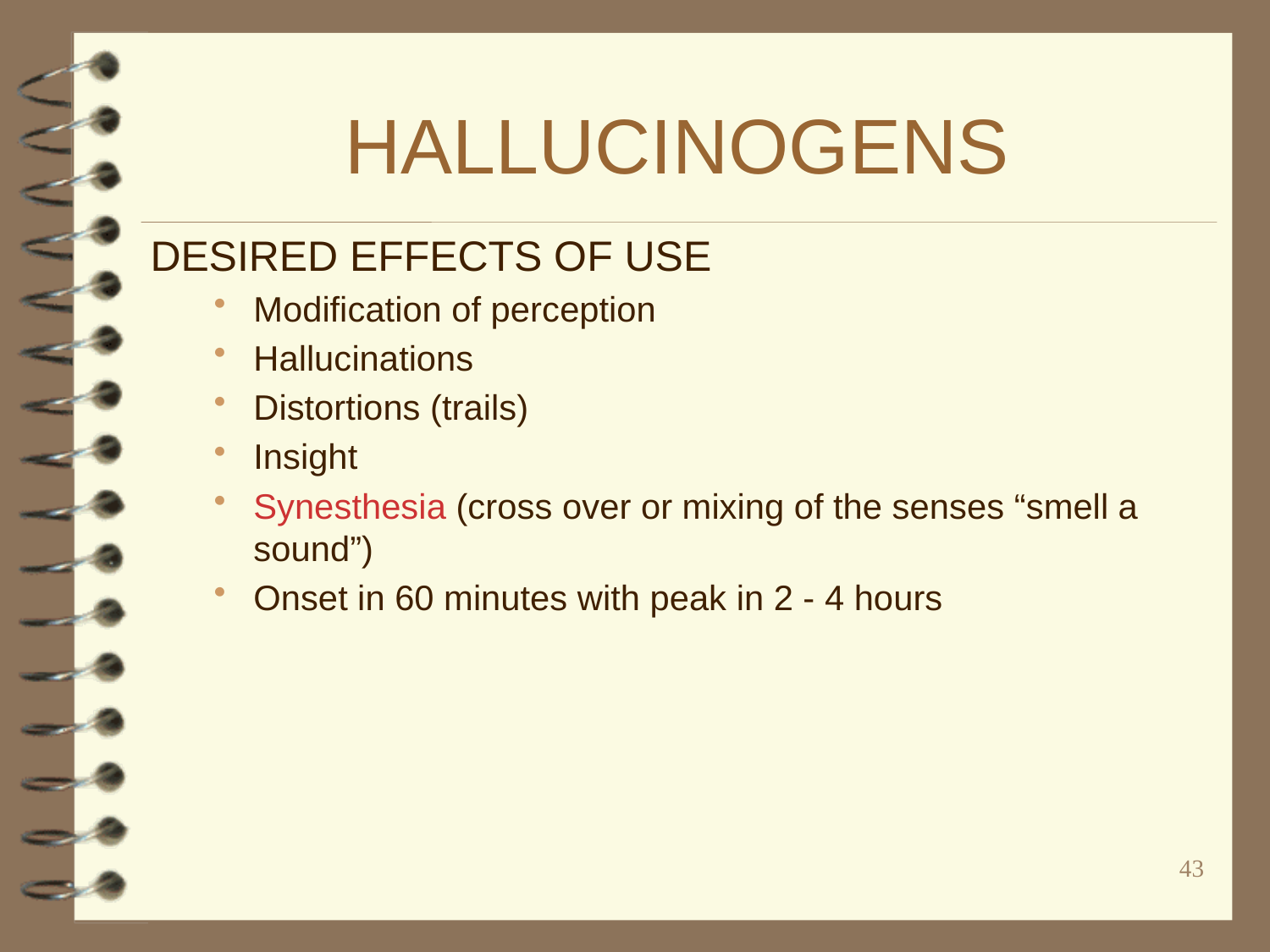

# HALLUCINOGENS
DESIRED EFFECTS OF USE
Modification of perception
Hallucinations
Distortions (trails)
Insight
Synesthesia (cross over or mixing of the senses “smell a sound”)
Onset in 60 minutes with peak in 2 - 4 hours
43